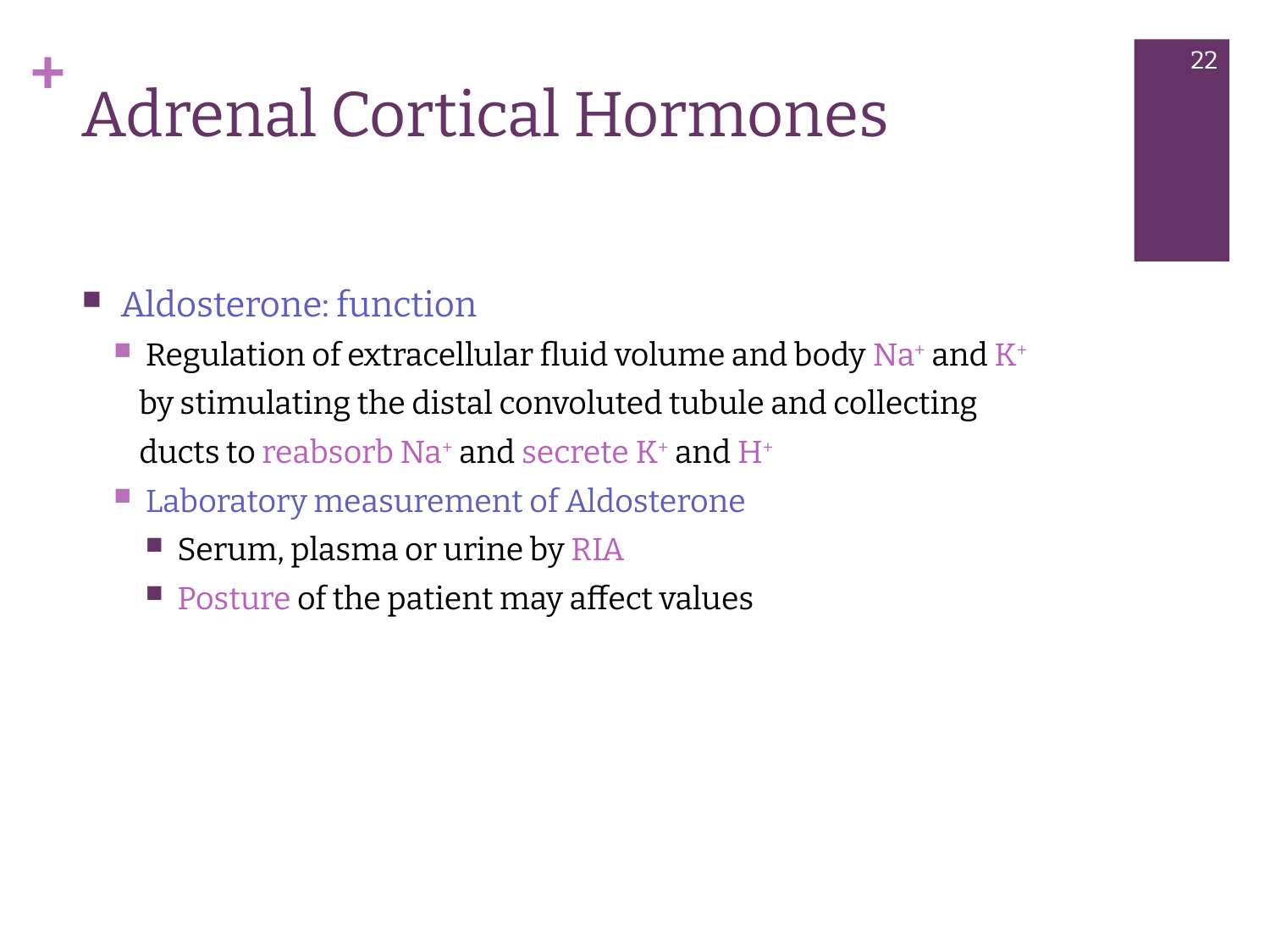

22
# Adrenal Cortical Hormones
 Aldosterone: function
Regulation of extracellular fluid volume and body Na+ and K+
    by stimulating the distal convoluted tubule and collecting
    ducts to reabsorb Na+ and secrete K+ and H+
Laboratory measurement of Aldosterone
Serum, plasma or urine by RIA
Posture of the patient may affect values